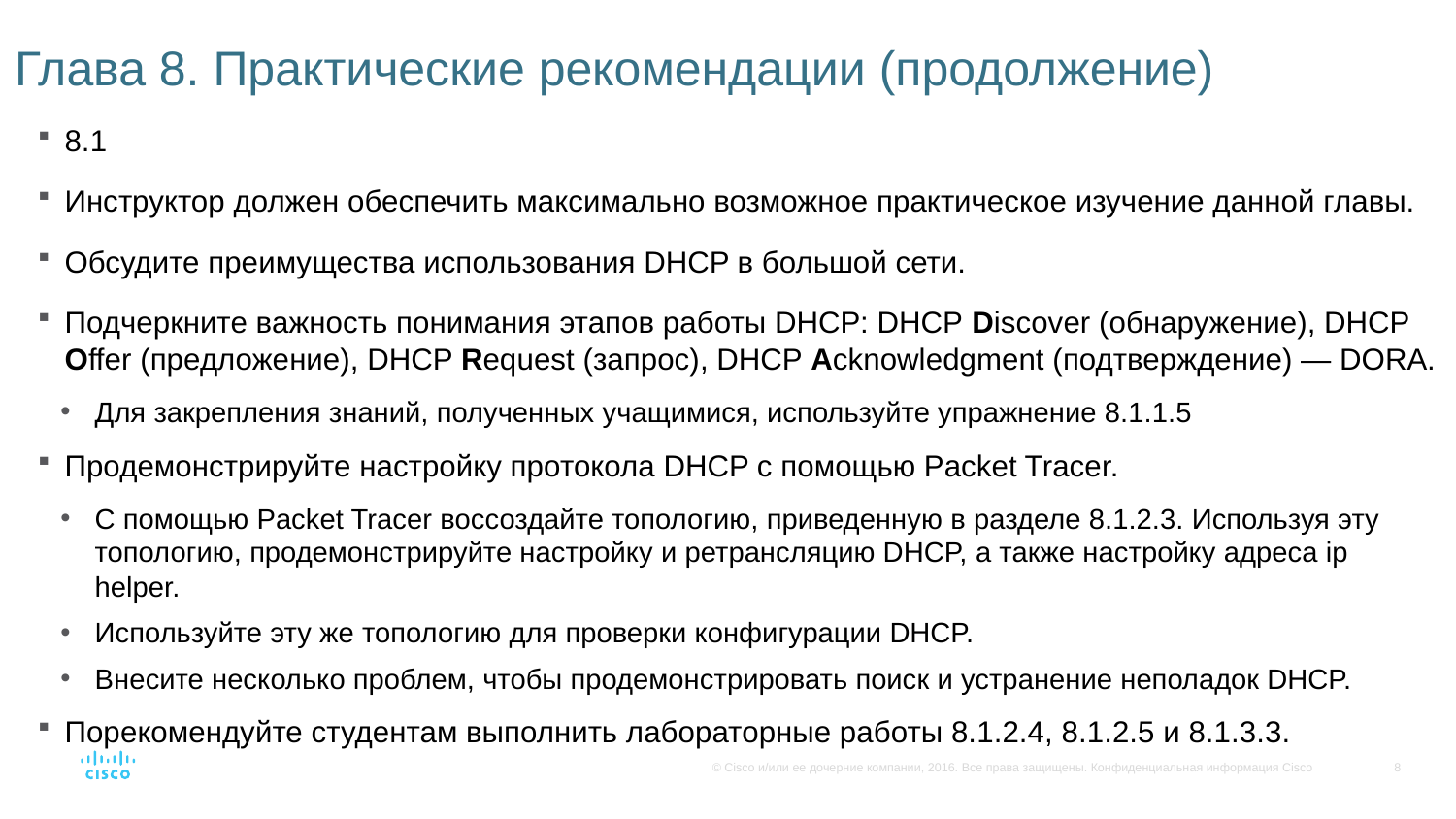

# Глава 8. Практические рекомендации (продолжение)
8.1
Инструктор должен обеспечить максимально возможное практическое изучение данной главы.
Обсудите преимущества использования DHCP в большой сети.
Подчеркните важность понимания этапов работы DHCP: DHCP Discover (обнаружение), DHCP Offer (предложение), DHCP Request (запрос), DHCP Acknowledgment (подтверждение) — DORA.
Для закрепления знаний, полученных учащимися, используйте упражнение 8.1.1.5
Продемонстрируйте настройку протокола DHCP с помощью Packet Tracer.
С помощью Packet Tracer воссоздайте топологию, приведенную в разделе 8.1.2.3. Используя эту топологию, продемонстрируйте настройку и ретрансляцию DHCP, а также настройку адреса ip helper.
Используйте эту же топологию для проверки конфигурации DHCP.
Внесите несколько проблем, чтобы продемонстрировать поиск и устранение неполадок DHCP.
Порекомендуйте студентам выполнить лабораторные работы 8.1.2.4, 8.1.2.5 и 8.1.3.3.